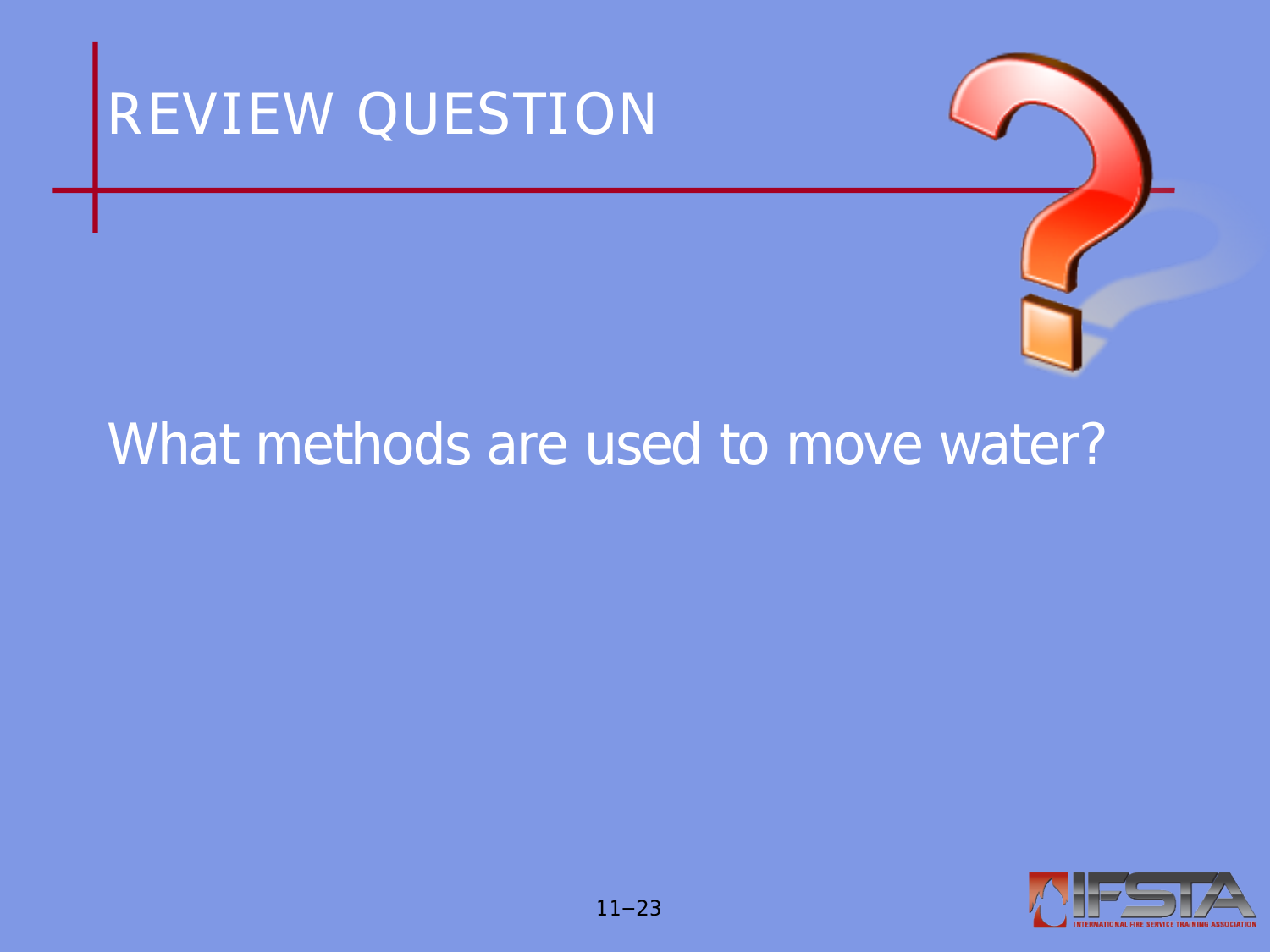

# REVIEW QUESTION

What methods are used to move water?
11–23